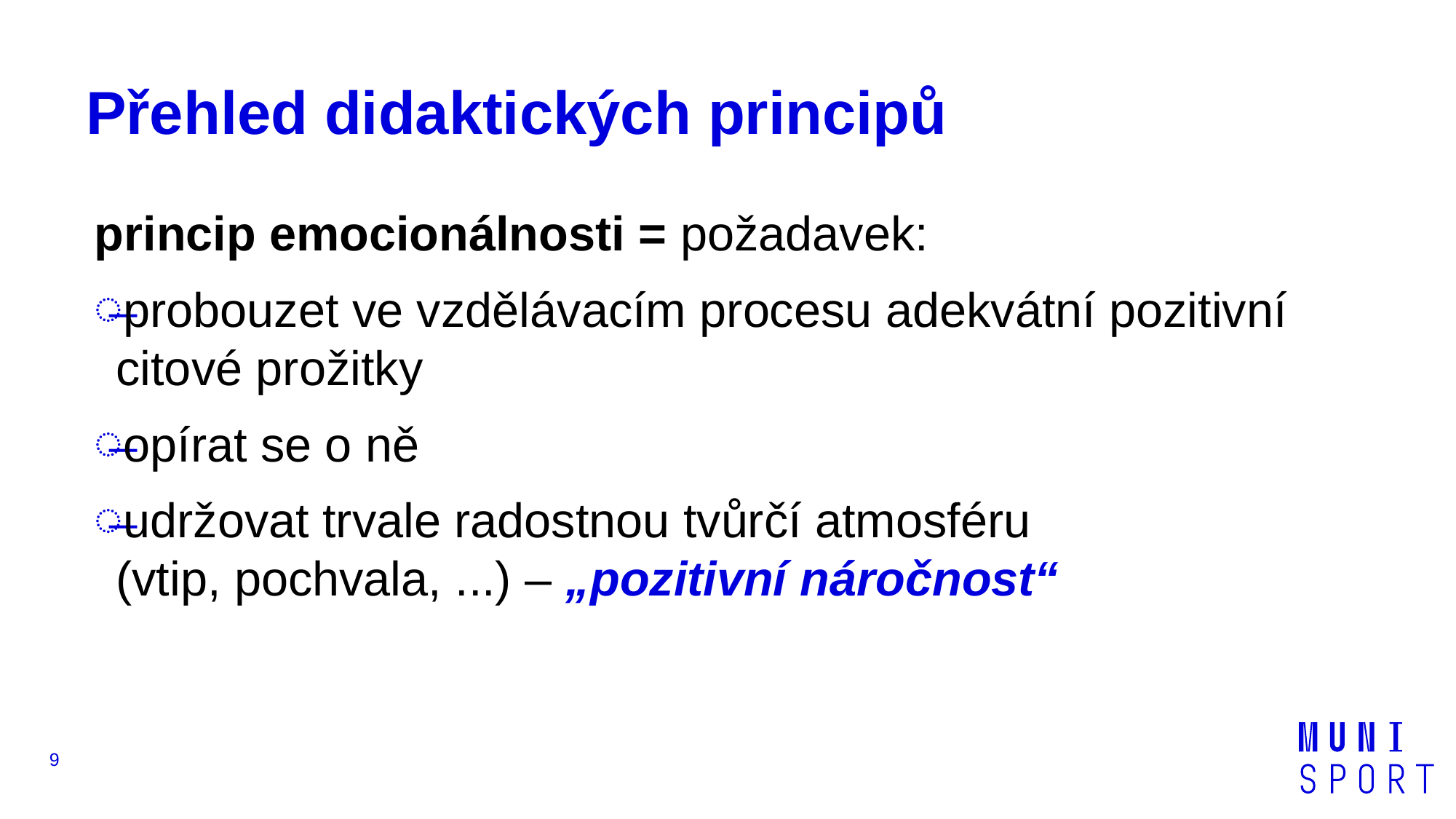

# Přehled didaktických principů
princip emocionálnosti = požadavek:
probouzet ve vzdělávacím procesu adekvátní pozitivní citové prožitky
opírat se o ně
udržovat trvale radostnou tvůrčí atmosféru
(vtip, pochvala, ...) – „pozitivní náročnost“
9